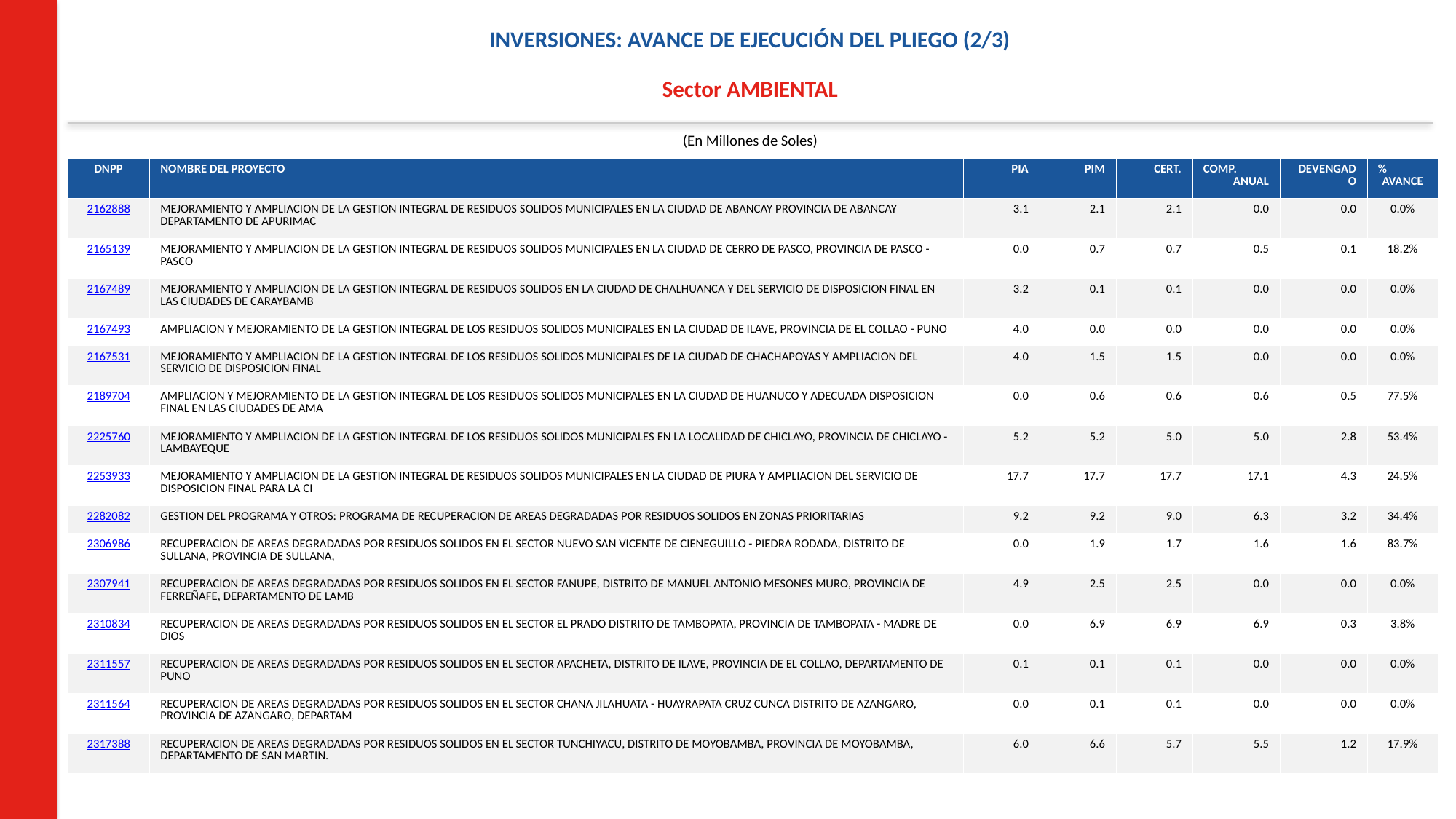

INVERSIONES: AVANCE DE EJECUCIÓN DEL PLIEGO (2/3)
Sector AMBIENTAL

(En Millones de Soles)
| DNPP | NOMBRE DEL PROYECTO | PIA | PIM | CERT. | COMP. ANUAL | DEVENGADO | % AVANCE |
| --- | --- | --- | --- | --- | --- | --- | --- |
| 2162888 | MEJORAMIENTO Y AMPLIACION DE LA GESTION INTEGRAL DE RESIDUOS SOLIDOS MUNICIPALES EN LA CIUDAD DE ABANCAY PROVINCIA DE ABANCAY DEPARTAMENTO DE APURIMAC | 3.1 | 2.1 | 2.1 | 0.0 | 0.0 | 0.0% |
| 2165139 | MEJORAMIENTO Y AMPLIACION DE LA GESTION INTEGRAL DE RESIDUOS SOLIDOS MUNICIPALES EN LA CIUDAD DE CERRO DE PASCO, PROVINCIA DE PASCO - PASCO | 0.0 | 0.7 | 0.7 | 0.5 | 0.1 | 18.2% |
| 2167489 | MEJORAMIENTO Y AMPLIACION DE LA GESTION INTEGRAL DE RESIDUOS SOLIDOS EN LA CIUDAD DE CHALHUANCA Y DEL SERVICIO DE DISPOSICION FINAL EN LAS CIUDADES DE CARAYBAMB | 3.2 | 0.1 | 0.1 | 0.0 | 0.0 | 0.0% |
| 2167493 | AMPLIACION Y MEJORAMIENTO DE LA GESTION INTEGRAL DE LOS RESIDUOS SOLIDOS MUNICIPALES EN LA CIUDAD DE ILAVE, PROVINCIA DE EL COLLAO - PUNO | 4.0 | 0.0 | 0.0 | 0.0 | 0.0 | 0.0% |
| 2167531 | MEJORAMIENTO Y AMPLIACION DE LA GESTION INTEGRAL DE LOS RESIDUOS SOLIDOS MUNICIPALES DE LA CIUDAD DE CHACHAPOYAS Y AMPLIACION DEL SERVICIO DE DISPOSICION FINAL | 4.0 | 1.5 | 1.5 | 0.0 | 0.0 | 0.0% |
| 2189704 | AMPLIACION Y MEJORAMIENTO DE LA GESTION INTEGRAL DE LOS RESIDUOS SOLIDOS MUNICIPALES EN LA CIUDAD DE HUANUCO Y ADECUADA DISPOSICION FINAL EN LAS CIUDADES DE AMA | 0.0 | 0.6 | 0.6 | 0.6 | 0.5 | 77.5% |
| 2225760 | MEJORAMIENTO Y AMPLIACION DE LA GESTION INTEGRAL DE LOS RESIDUOS SOLIDOS MUNICIPALES EN LA LOCALIDAD DE CHICLAYO, PROVINCIA DE CHICLAYO - LAMBAYEQUE | 5.2 | 5.2 | 5.0 | 5.0 | 2.8 | 53.4% |
| 2253933 | MEJORAMIENTO Y AMPLIACION DE LA GESTION INTEGRAL DE RESIDUOS SOLIDOS MUNICIPALES EN LA CIUDAD DE PIURA Y AMPLIACION DEL SERVICIO DE DISPOSICION FINAL PARA LA CI | 17.7 | 17.7 | 17.7 | 17.1 | 4.3 | 24.5% |
| 2282082 | GESTION DEL PROGRAMA Y OTROS: PROGRAMA DE RECUPERACION DE AREAS DEGRADADAS POR RESIDUOS SOLIDOS EN ZONAS PRIORITARIAS | 9.2 | 9.2 | 9.0 | 6.3 | 3.2 | 34.4% |
| 2306986 | RECUPERACION DE AREAS DEGRADADAS POR RESIDUOS SOLIDOS EN EL SECTOR NUEVO SAN VICENTE DE CIENEGUILLO - PIEDRA RODADA, DISTRITO DE SULLANA, PROVINCIA DE SULLANA, | 0.0 | 1.9 | 1.7 | 1.6 | 1.6 | 83.7% |
| 2307941 | RECUPERACION DE AREAS DEGRADADAS POR RESIDUOS SOLIDOS EN EL SECTOR FANUPE, DISTRITO DE MANUEL ANTONIO MESONES MURO, PROVINCIA DE FERREÑAFE, DEPARTAMENTO DE LAMB | 4.9 | 2.5 | 2.5 | 0.0 | 0.0 | 0.0% |
| 2310834 | RECUPERACION DE AREAS DEGRADADAS POR RESIDUOS SOLIDOS EN EL SECTOR EL PRADO DISTRITO DE TAMBOPATA, PROVINCIA DE TAMBOPATA - MADRE DE DIOS | 0.0 | 6.9 | 6.9 | 6.9 | 0.3 | 3.8% |
| 2311557 | RECUPERACION DE AREAS DEGRADADAS POR RESIDUOS SOLIDOS EN EL SECTOR APACHETA, DISTRITO DE ILAVE, PROVINCIA DE EL COLLAO, DEPARTAMENTO DE PUNO | 0.1 | 0.1 | 0.1 | 0.0 | 0.0 | 0.0% |
| 2311564 | RECUPERACION DE AREAS DEGRADADAS POR RESIDUOS SOLIDOS EN EL SECTOR CHANA JILAHUATA - HUAYRAPATA CRUZ CUNCA DISTRITO DE AZANGARO, PROVINCIA DE AZANGARO, DEPARTAM | 0.0 | 0.1 | 0.1 | 0.0 | 0.0 | 0.0% |
| 2317388 | RECUPERACION DE AREAS DEGRADADAS POR RESIDUOS SOLIDOS EN EL SECTOR TUNCHIYACU, DISTRITO DE MOYOBAMBA, PROVINCIA DE MOYOBAMBA, DEPARTAMENTO DE SAN MARTIN. | 6.0 | 6.6 | 5.7 | 5.5 | 1.2 | 17.9% |